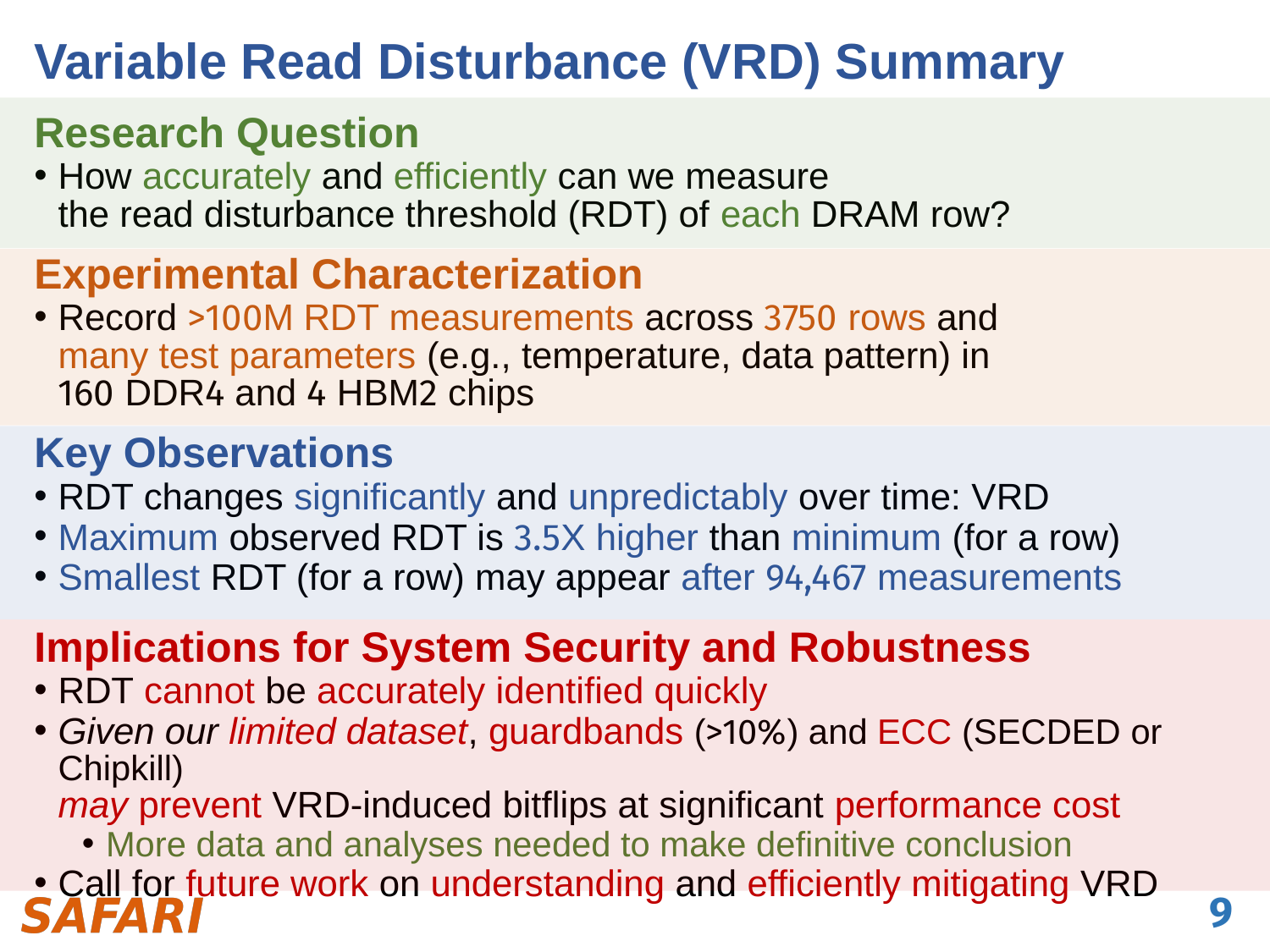

# Variable Read Disturbance (VRD) Summary

Research Question
How accurately and efficiently can we measure
the read disturbance threshold (RDT) of each DRAM row?

Experimental Characterization
Record >100M RDT measurements across 3750 rows and
many test parameters (e.g., temperature, data pattern) in
160 DDR4 and 4 HBM2 chips

Key Observations
RDT changes significantly and unpredictably over time: VRD
Maximum observed RDT is 3.5X higher than minimum (for a row)
Smallest RDT (for a row) may appear after 94,467 measurements

Implications for System Security and Robustness
RDT cannot be accurately identified quickly
Given our limited dataset, guardbands (>10%) and ECC (SECDED or Chipkill)
may prevent VRD-induced bitflips at significant performance cost
More data and analyses needed to make definitive conclusion
Call for future work on understanding and efficiently mitigating VRD

9